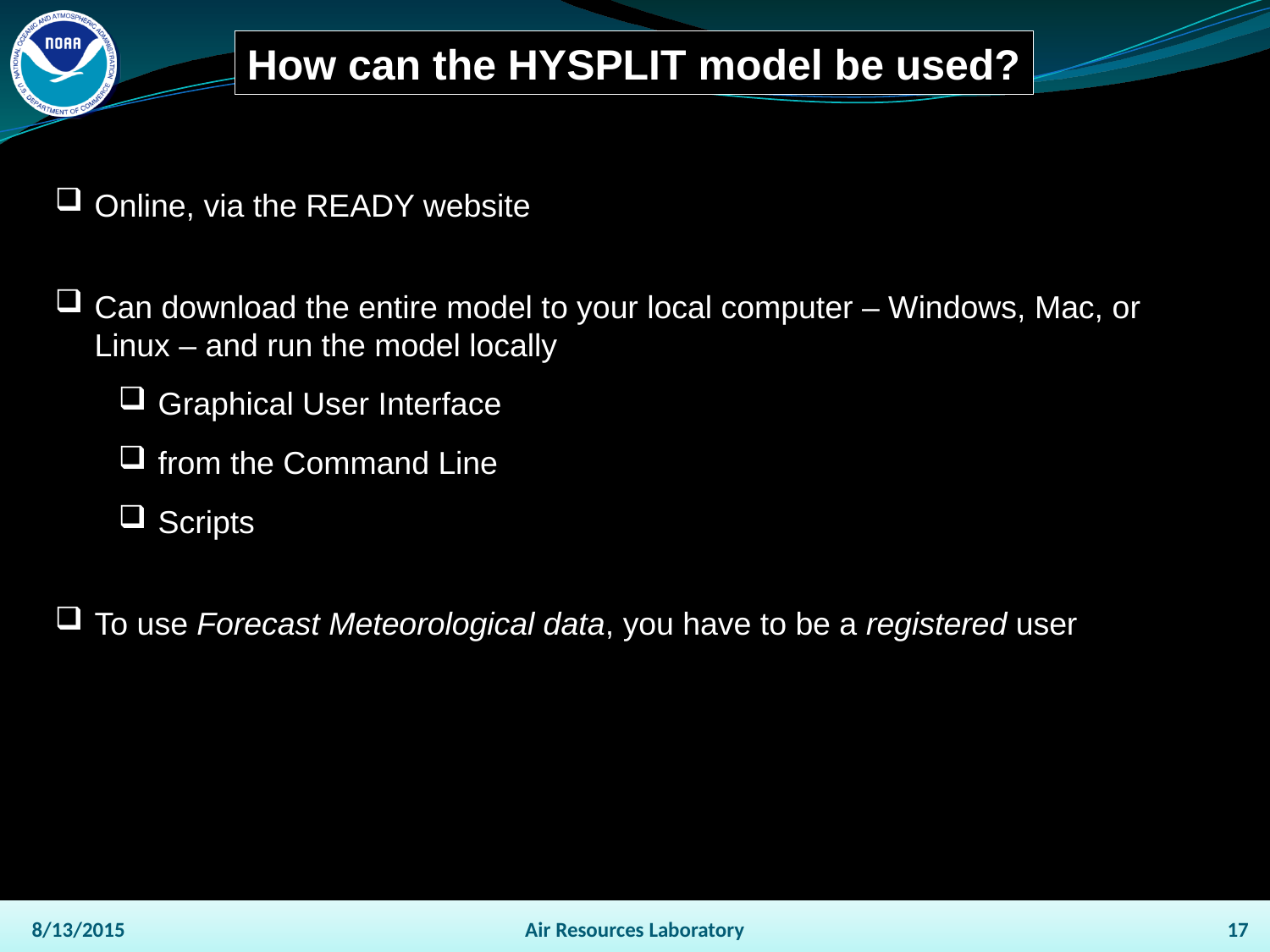

How can the HYSPLIT model be used?
Online, via the READY website
Can download the entire model to your local computer – Windows, Mac, or Linux – and run the model locally
Graphical User Interface
from the Command Line
Scripts
To use Forecast Meteorological data, you have to be a registered user
8/13/2015
Air Resources Laboratory
17